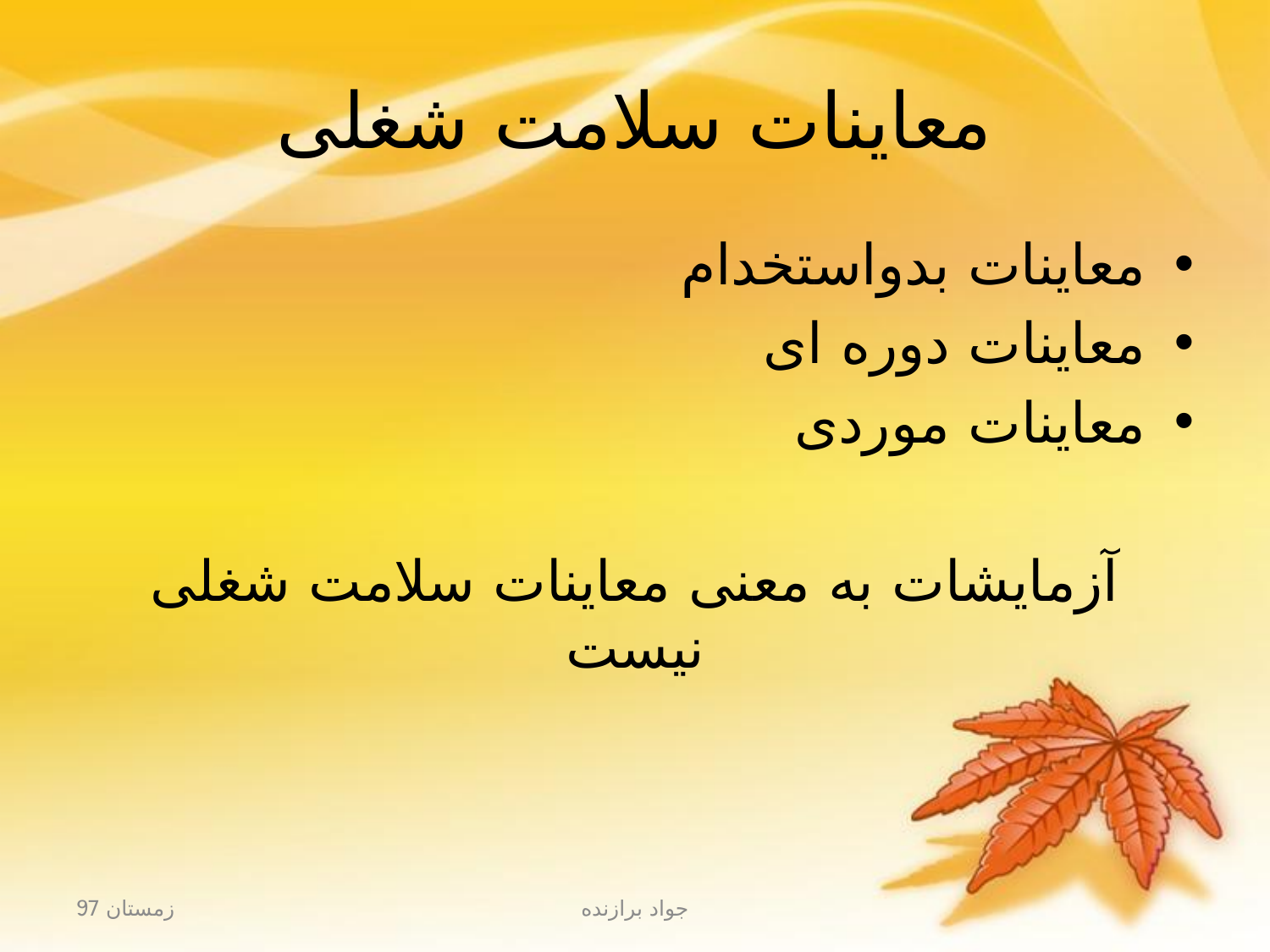

# معاینات سلامت شغلی
معاینات بدواستخدام
معاینات دوره ای
معاینات موردی

آزمایشات به معنی معاینات سلامت شغلی نیست
زمستان 97
جواد برازنده